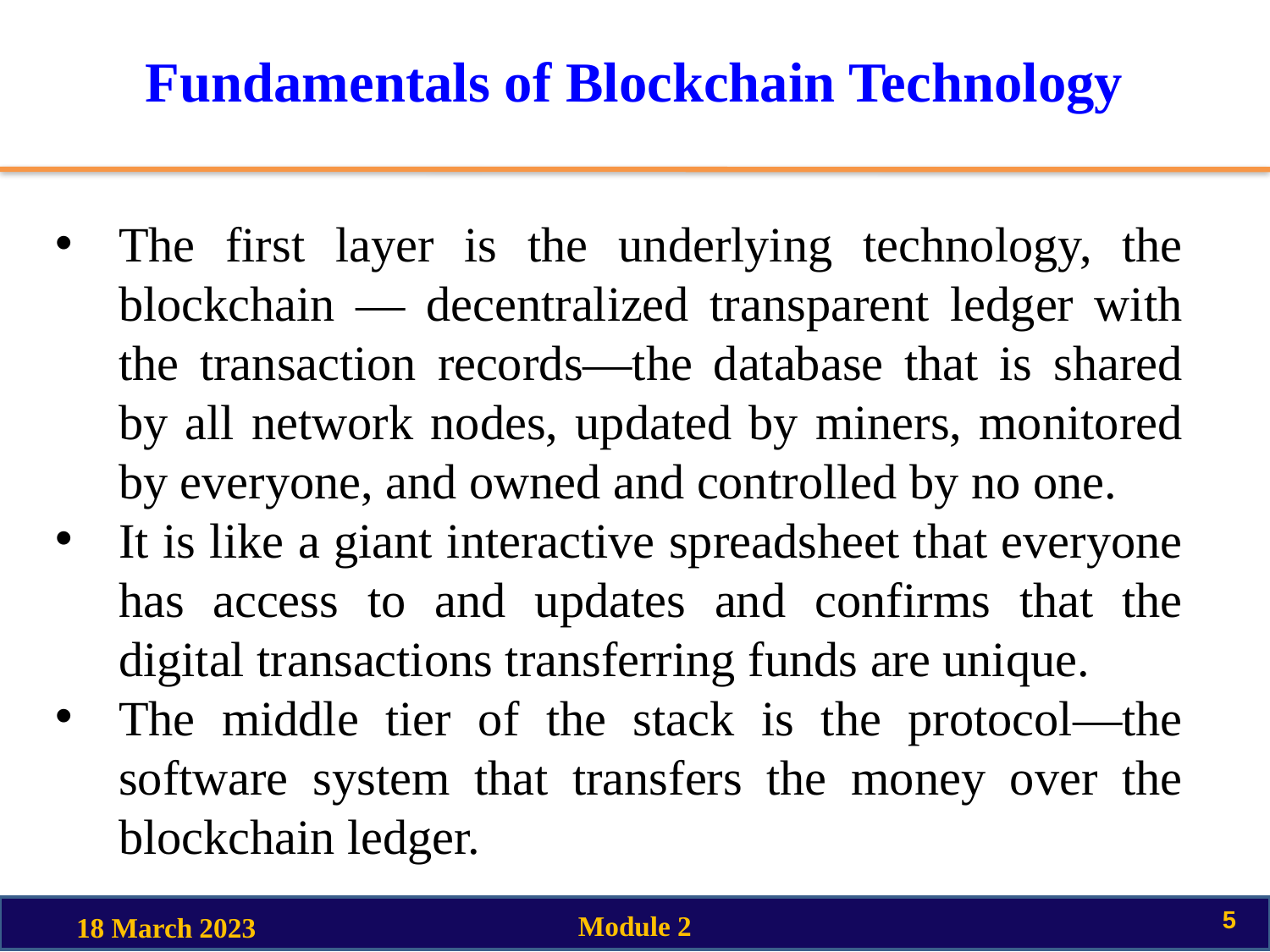

# Fundamentals of Blockchain Technology
The first layer is the underlying technology, the blockchain — decentralized transparent ledger with the transaction records—the database that is shared by all network nodes, updated by miners, monitored by everyone, and owned and controlled by no one.
It is like a giant interactive spreadsheet that everyone has access to and updates and confirms that the digital transactions transferring funds are unique.
The middle tier of the stack is the protocol—the software system that transfers the money over the blockchain ledger.

5
Module 2
18 March 2023